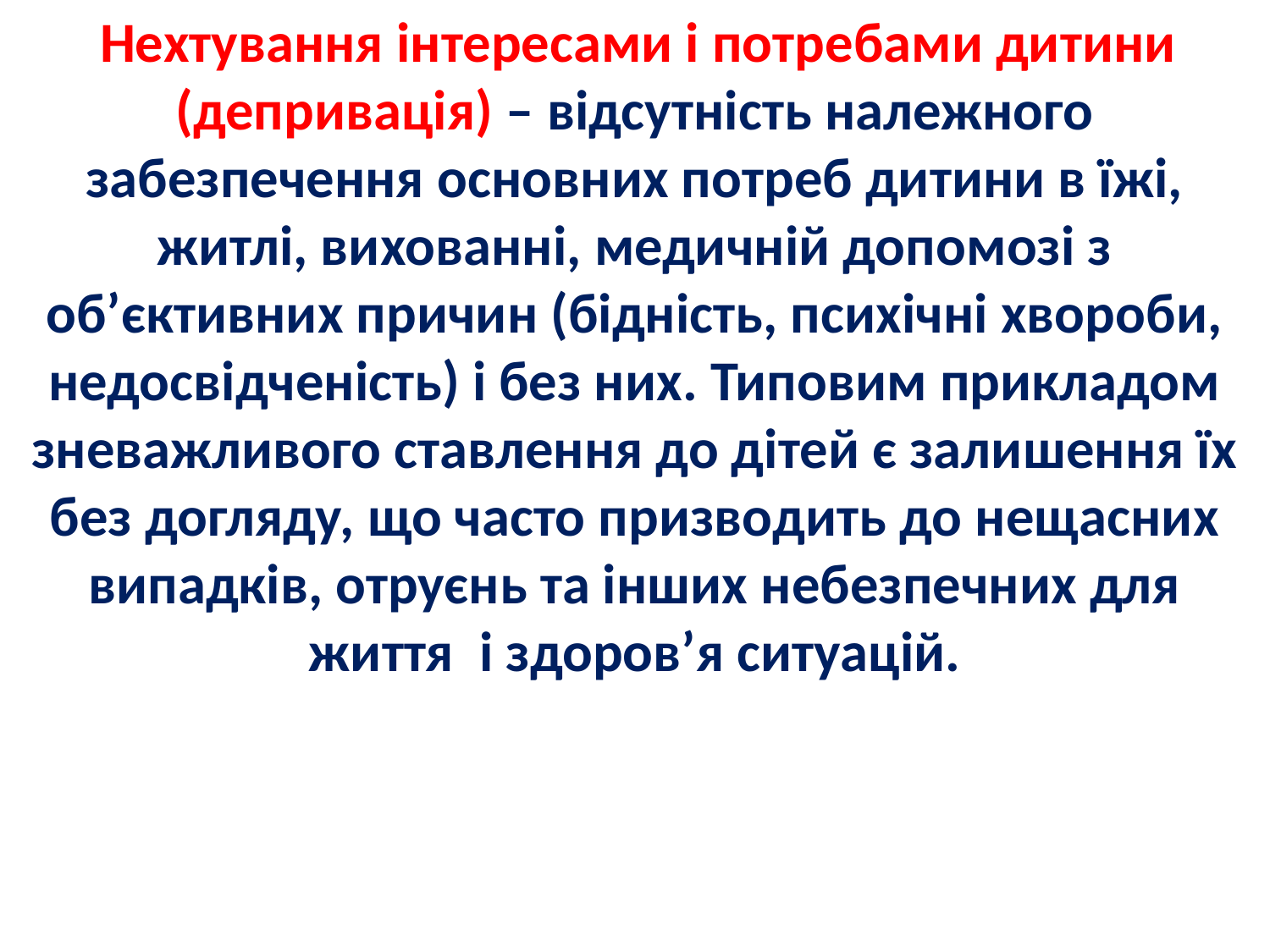

Нехтування інтересами і потребами дитини (депривація) – відсутність належного забезпечення основних потреб дитини в їжі, житлі, вихованні, медичній допомозі з об’єктивних причин (бідність, психічні хвороби, недосвідченість) і без них. Типовим прикладом зневажливого ставлення до дітей є залишення їх без догляду, що часто призводить до нещасних випадків, отруєнь та інших небезпечних для життя  і здоров’я ситуацій.